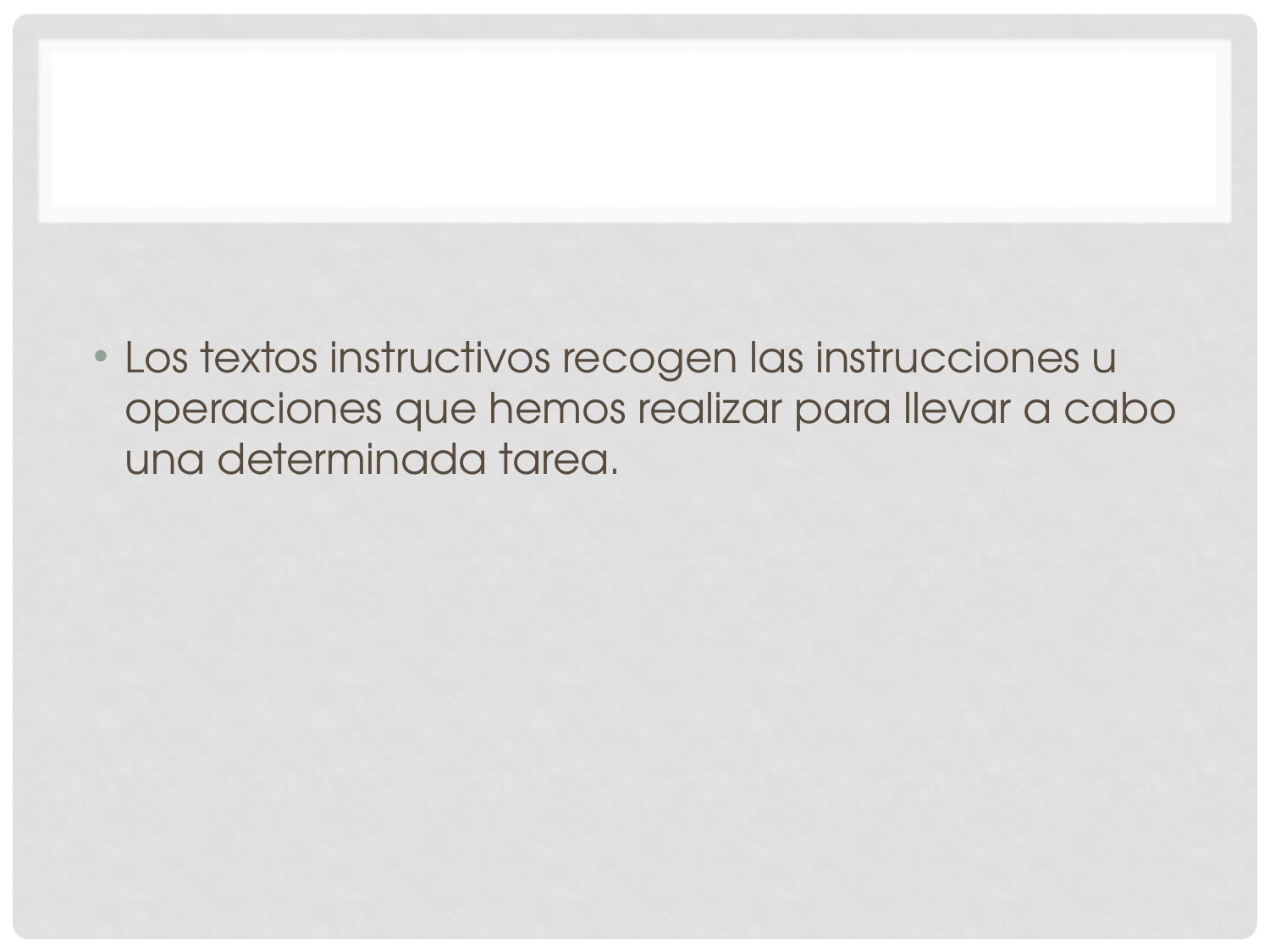

Los textos instructivos recogen las instrucciones u operaciones que hemos realizar para llevar a cabo una determinada tarea.